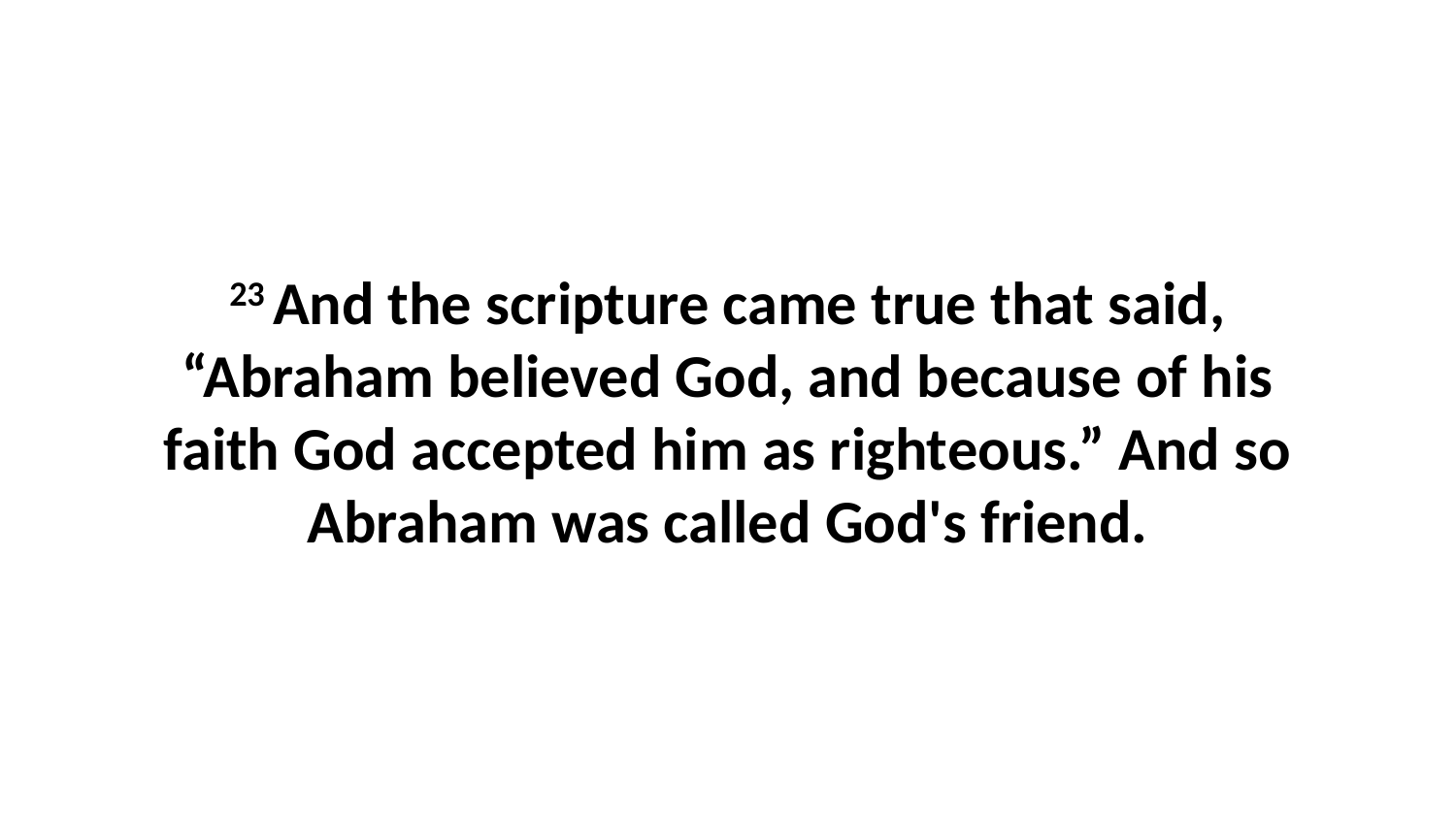

23 And the scripture came true that said, “Abraham believed God, and because of his faith God accepted him as righteous.” And so Abraham was called God's friend.